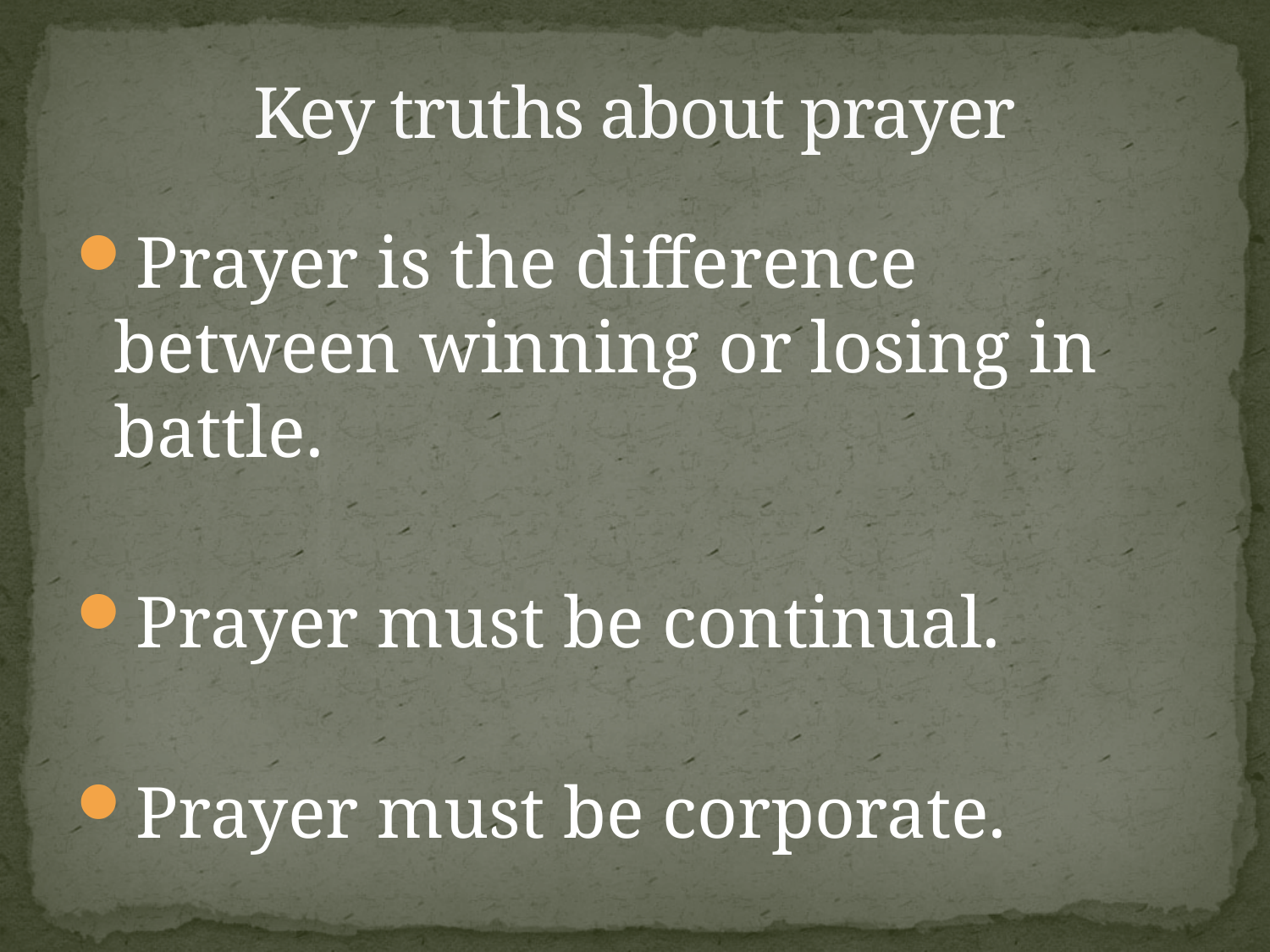

# Key truths about prayer
Prayer is the difference between winning or losing in battle.

Prayer must be continual.

Prayer must be corporate.